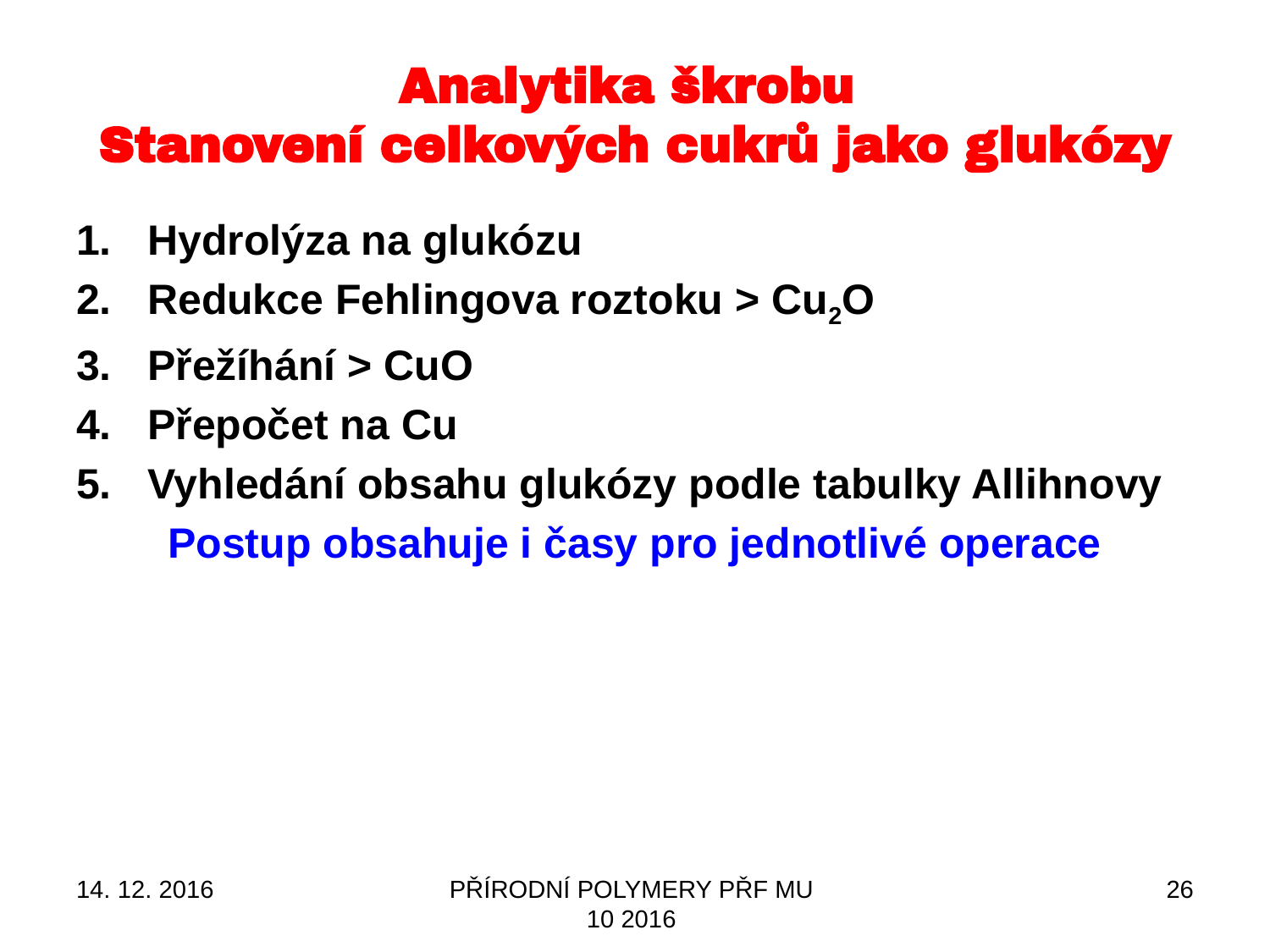

# Analytika škrobu Stanovení celkových cukrů jako glukózy
Hydrolýza na glukózu
Redukce Fehlingova roztoku > Cu2O
Přežíhání > CuO
Přepočet na Cu
Vyhledání obsahu glukózy podle tabulky Allihnovy
Postup obsahuje i časy pro jednotlivé operace
14. 12. 2016
PŘÍRODNÍ POLYMERY PŘF MU  10 2016
26